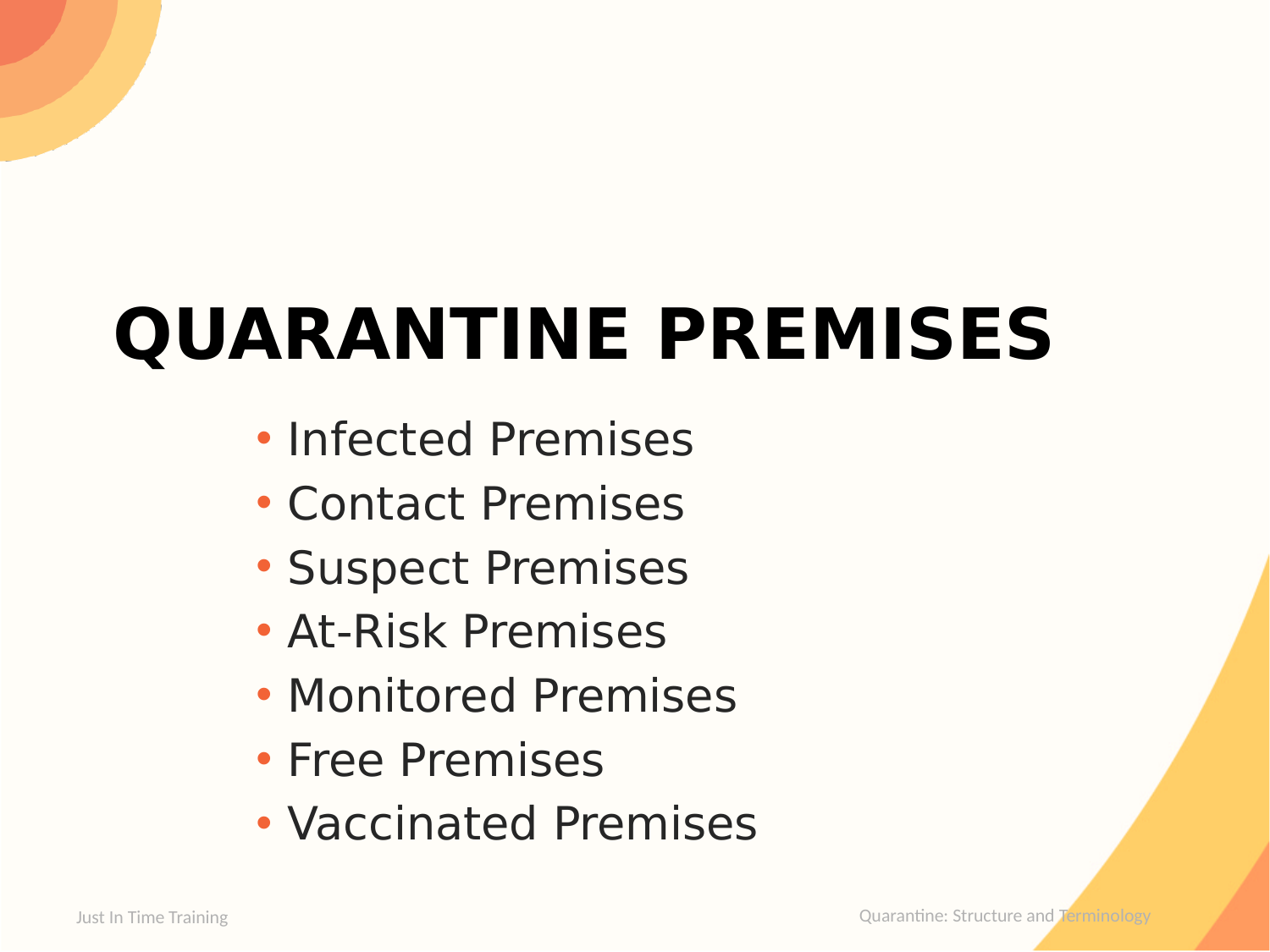

# Quarantine premises
Infected Premises
Contact Premises
Suspect Premises
At-Risk Premises
Monitored Premises
Free Premises
Vaccinated Premises
Just In Time Training
Quarantine: Structure and Terminology